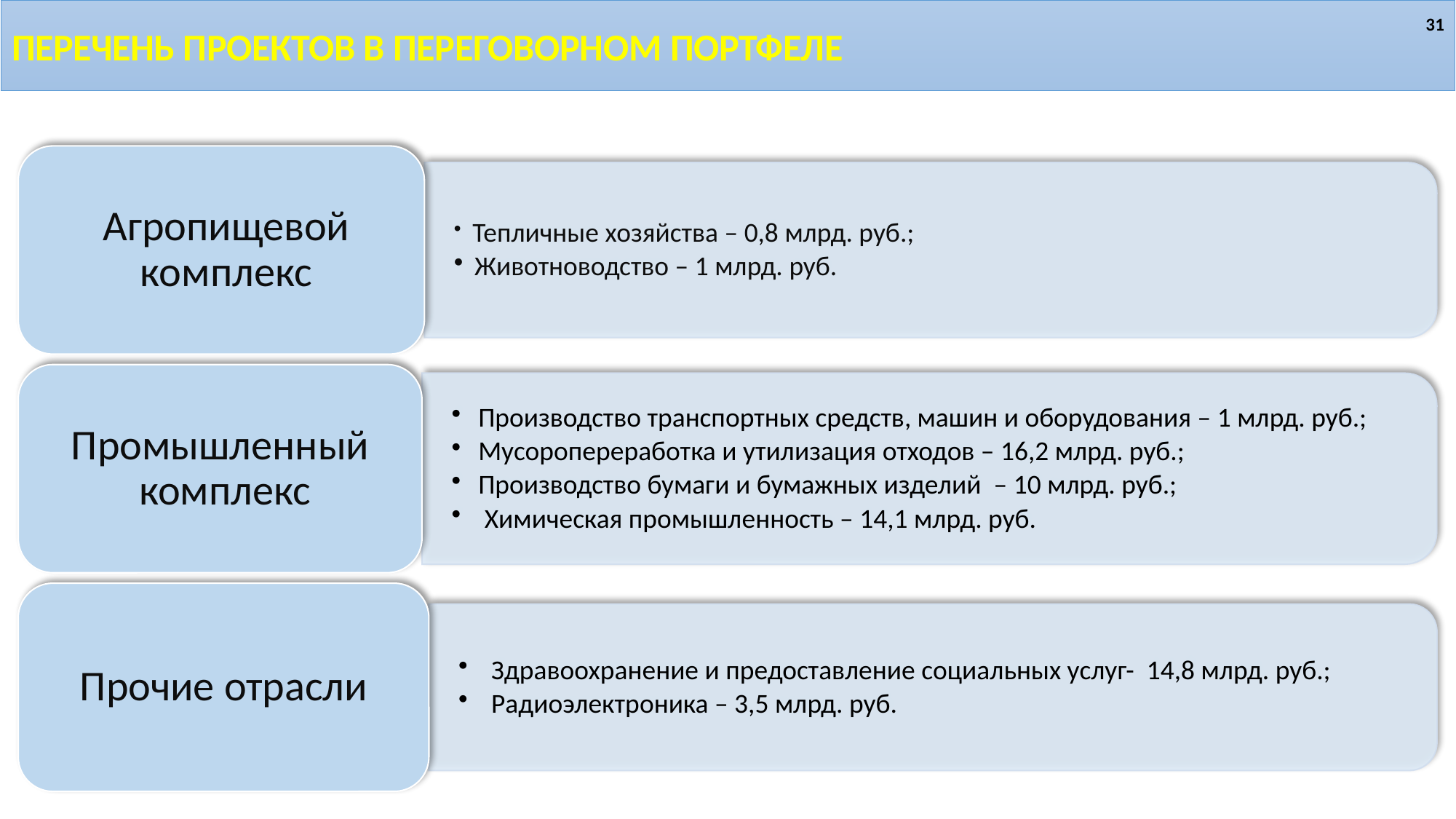

Перечень проектов в переговорном портфеле
31
 Тепличные хозяйства – 0,8 млрд. руб.;
Животноводство – 1 млрд. руб.
Агропищевой комплекс
 Производство транспортных средств, машин и оборудования – 1 млрд. руб.;
 Мусоропереработка и утилизация отходов – 16,2 млрд. руб.;
 Производство бумаги и бумажных изделий  – 10 млрд. руб.;
  Химическая промышленность – 14,1 млрд. руб.
Промышленный  комплекс

  Здравоохранение и предоставление социальных услуг-  14,8 млрд. руб.;
  Радиоэлектроника – 3,5 млрд. руб.

Прочие отрасли